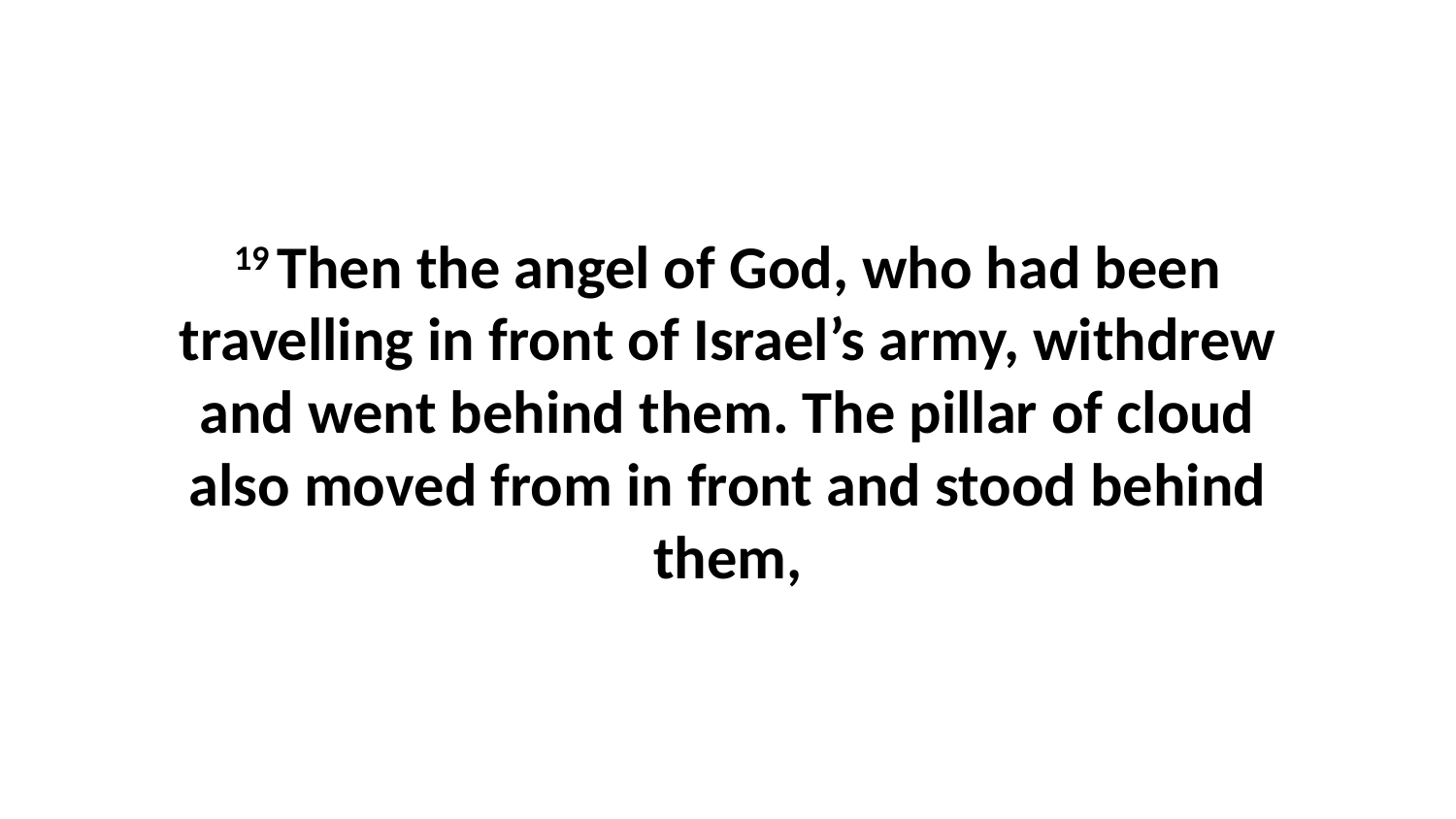

19 Then the angel of God, who had been travelling in front of Israel’s army, withdrew and went behind them. The pillar of cloud also moved from in front and stood behind them,